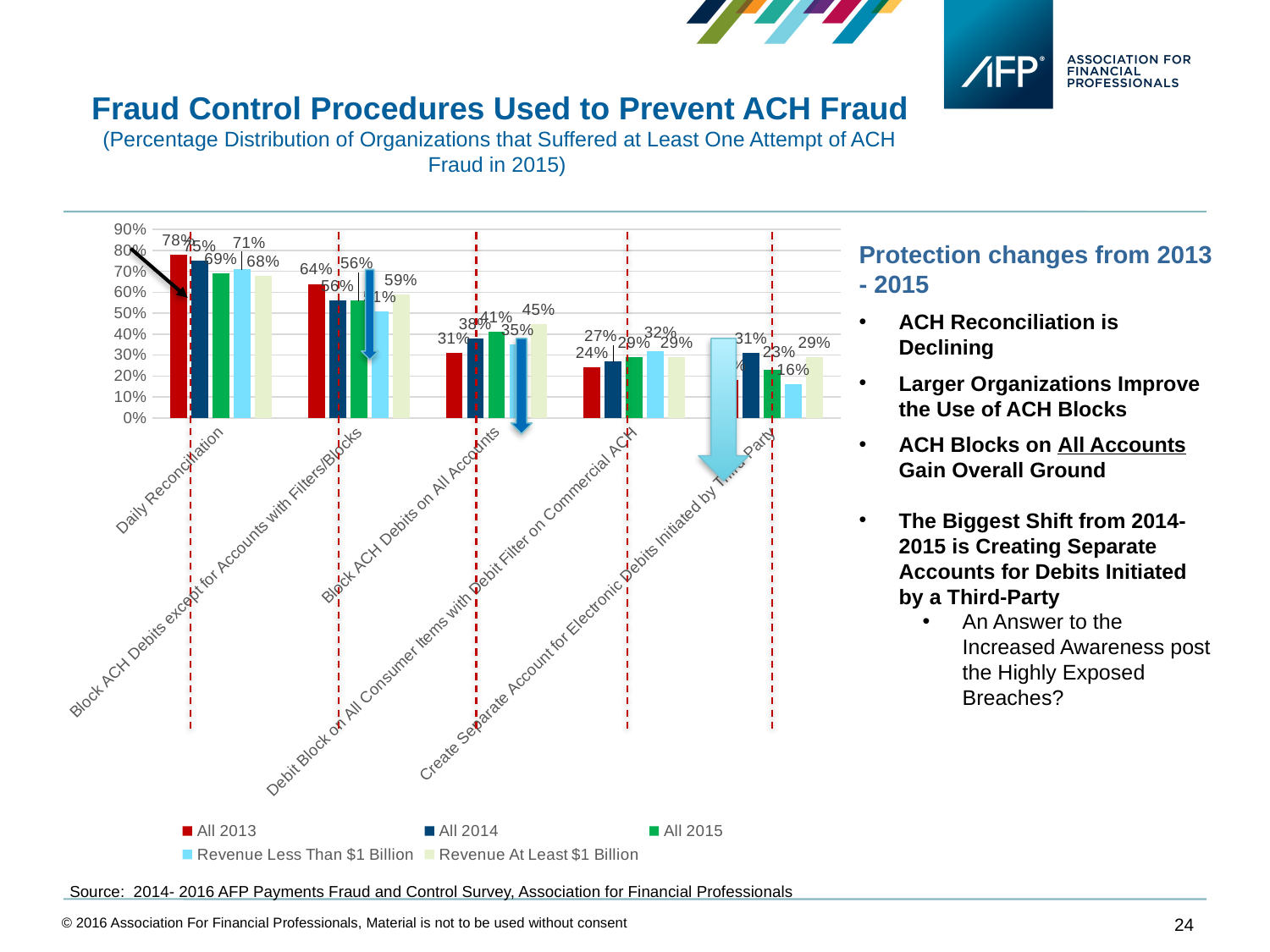

Fraud Control Procedures Used to Prevent ACH Fraud
(Percentage Distribution of Organizations that Suffered at Least One Attempt of ACH Fraud in 2015)

### Chart

| Category | All 2013 | All 2014  | All 2015 | Revenue Less Than $1 Billion | Revenue At Least $1 Billion |
|---|---|---|---|---|---|
| Daily Reconciliation | 0.78 | 0.75 | 0.69 | 0.71 | 0.68 |
| Block ACH Debits except for Accounts with Filters/Blocks | 0.64 | 0.56 | 0.56 | 0.51 | 0.59 |
| Block ACH Debits on All Accounts | 0.31 | 0.38 | 0.41 | 0.35 | 0.45 |
| Debit Block on All Consumer Items with Debit Filter on Commercial ACH | 0.24 | 0.27 | 0.29 | 0.32 | 0.29 |
| Create Separate Account for Electronic Debits Initiated by Third-Party | 0.18 | 0.31 | 0.23 | 0.16 | 0.29 |
Protection changes from 2013 - 2015

ACH Reconciliation is Declining

Larger Organizations Improve the Use of ACH Blocks

ACH Blocks on All Accounts Gain Overall Ground

The Biggest Shift from 2014-2015 is Creating Separate Accounts for Debits Initiated by a Third-Party
An Answer to the Increased Awareness post the Highly Exposed Breaches?

Source:  2014- 2016 AFP Payments Fraud and Control Survey, Association for Financial Professionals
© 2016 Association For Financial Professionals, Material is not to be used without consent
24